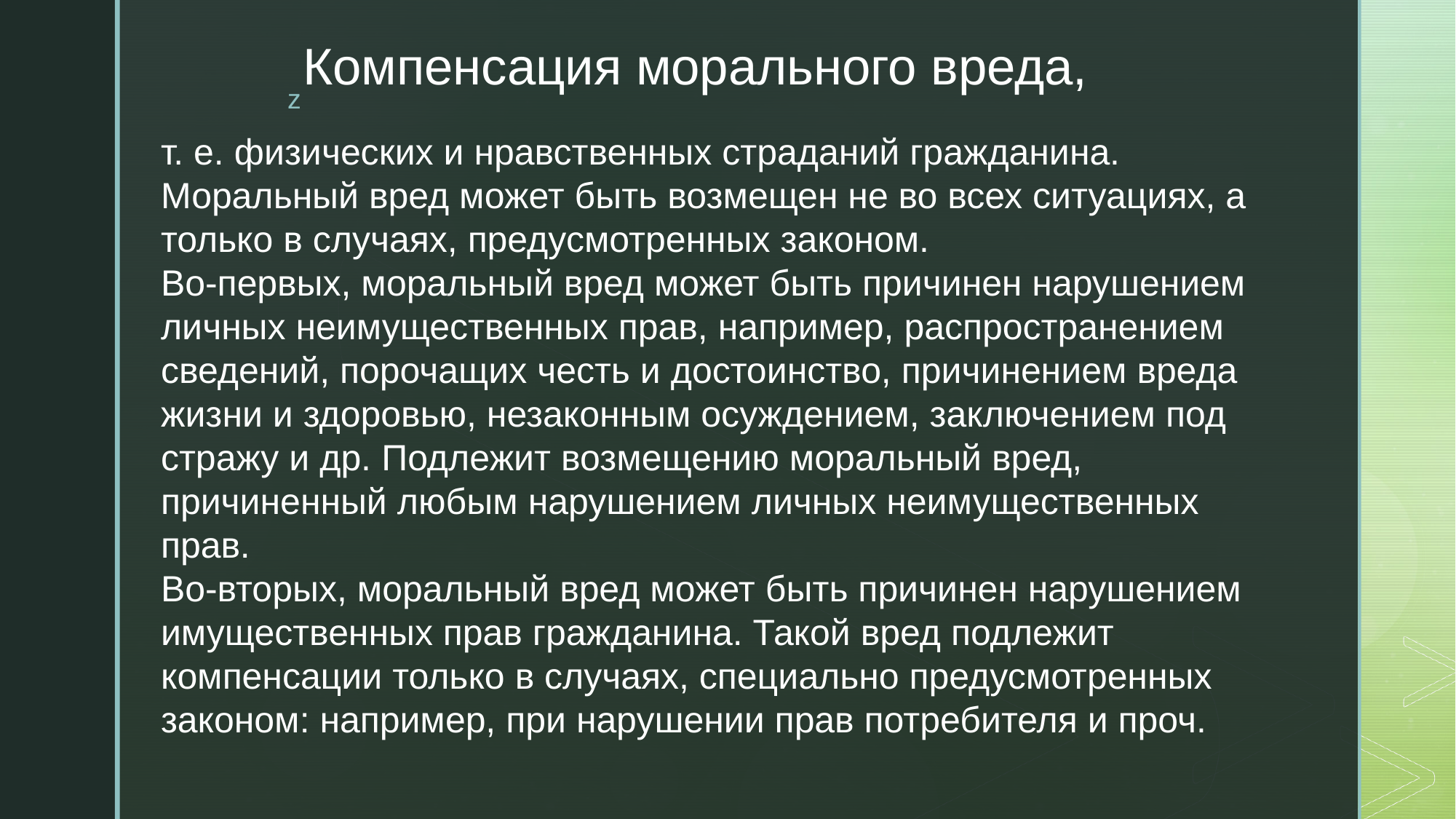

# Компенсация морального вреда,
т. е. физических и нравственных страданий гражданина.
Моральный вред может быть возмещен не во всех ситуациях, а только в случаях, предусмотренных законом.
Во-первых, моральный вред может быть причинен нарушением личных неимущественных прав, например, распространением сведений, порочащих честь и достоинство, причинением вреда жизни и здоровью, незаконным осуждением, заключением под стражу и др. Подлежит возмещению моральный вред, причиненный любым нарушением личных неимущественных прав.
Во-вторых, моральный вред может быть причинен нарушением имущественных прав гражданина. Такой вред подлежит компенсации только в случаях, специально предусмотренных законом: например, при нарушении прав потребителя и проч.